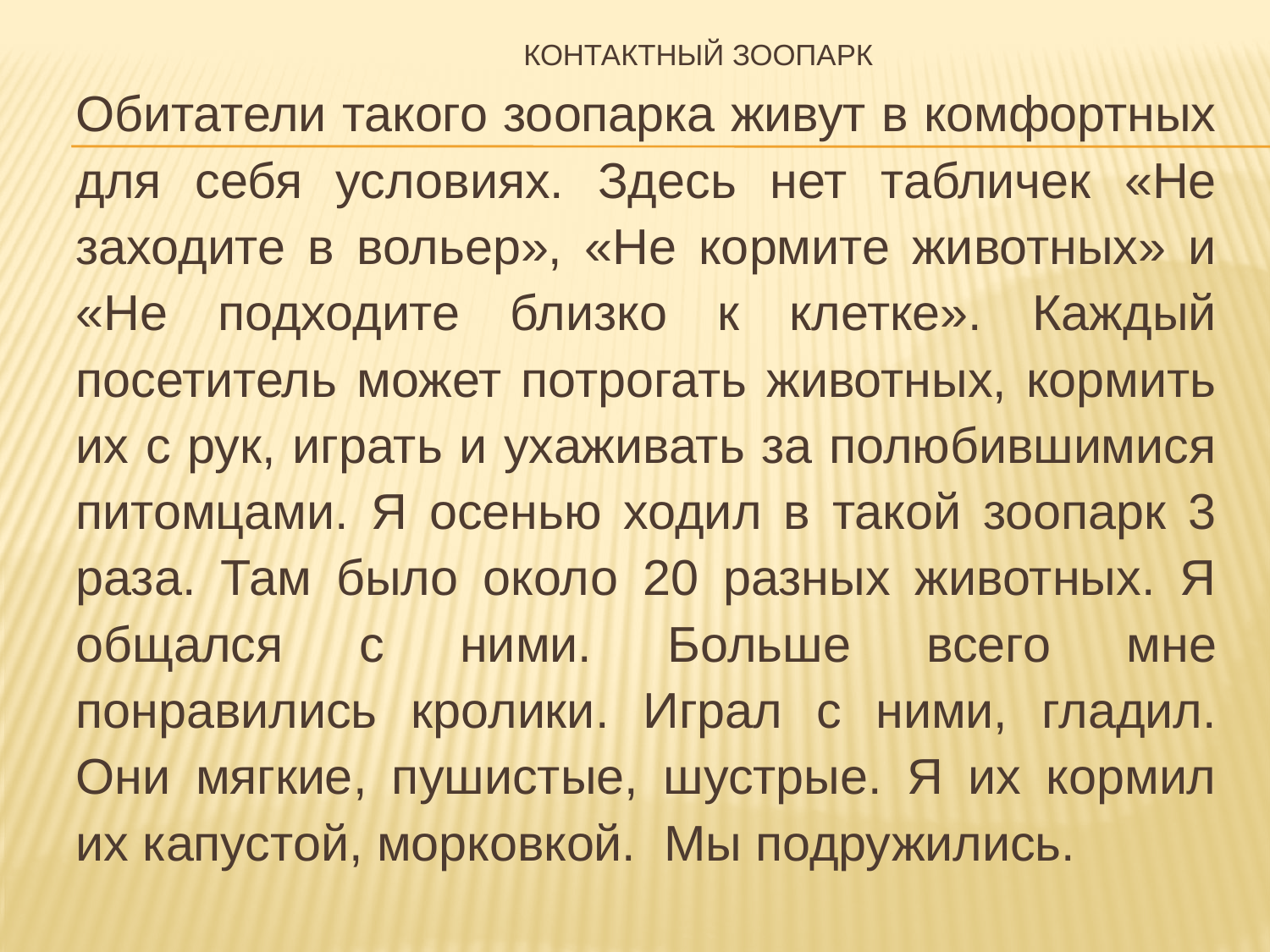

# Контактный зоопарк
Обитатели такого зоопарка живут в комфортных для себя условиях. Здесь нет табличек «Не заходите в вольер», «Не кормите животных» и «Не подходите близко к клетке». Каждый посетитель может потрогать животных, кормить их с рук, играть и ухаживать за полюбившимися питомцами. Я осенью ходил в такой зоопарк 3 раза. Там было около 20 разных животных. Я общался с ними. Больше всего мне понравились кролики. Играл с ними, гладил. Они мягкие, пушистые, шустрые. Я их кормил их капустой, морковкой.  Мы подружились.